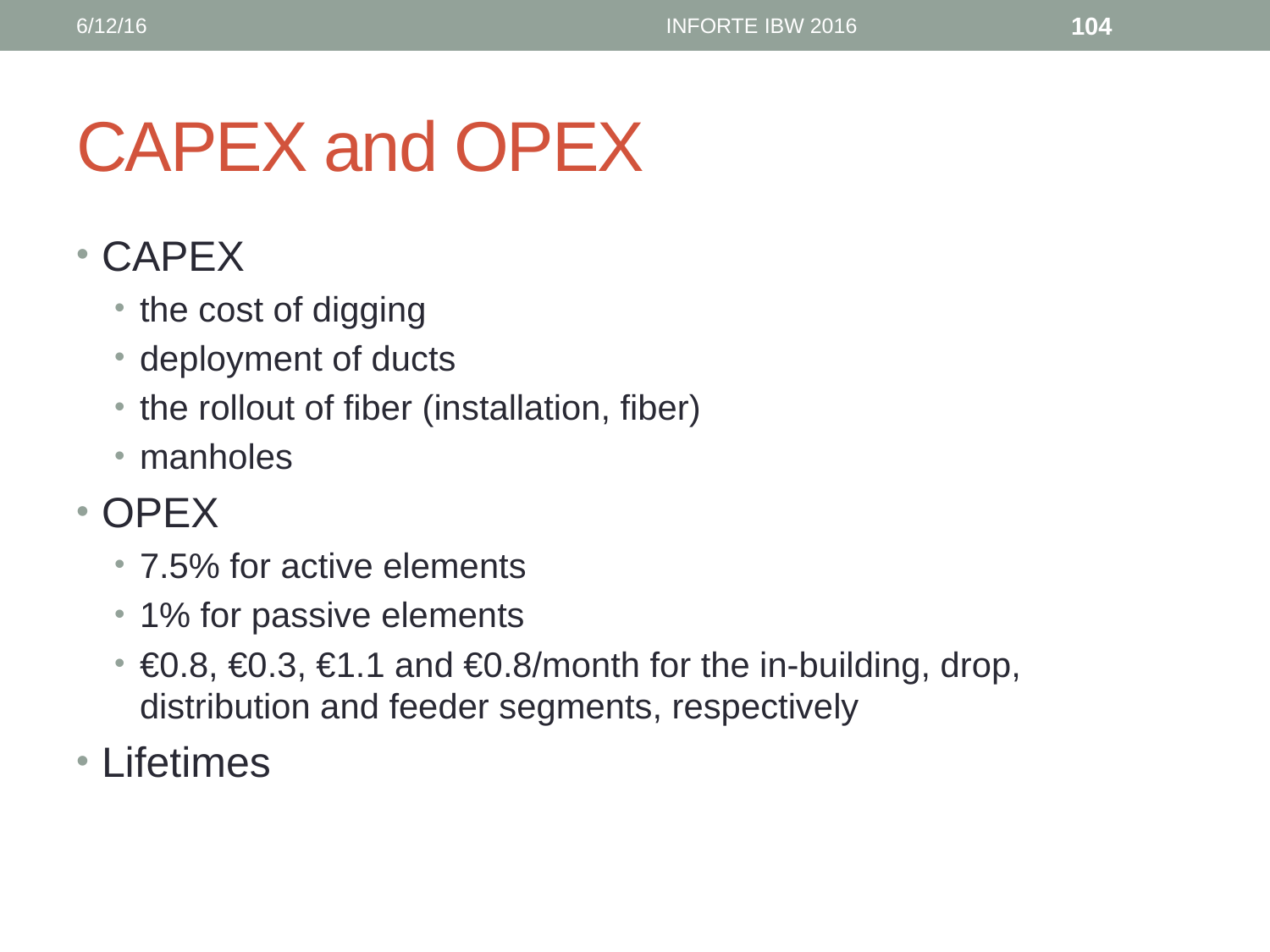

6/12/16
INFORTE IBW 2016
104
# CAPEX and OPEX
CAPEX
the cost of digging
deployment of ducts
the rollout of fiber (installation, fiber)
manholes
OPEX
7.5% for active elements
1% for passive elements
€0.8, €0.3, €1.1 and €0.8/month for the in-building, drop, distribution and feeder segments, respectively
Lifetimes